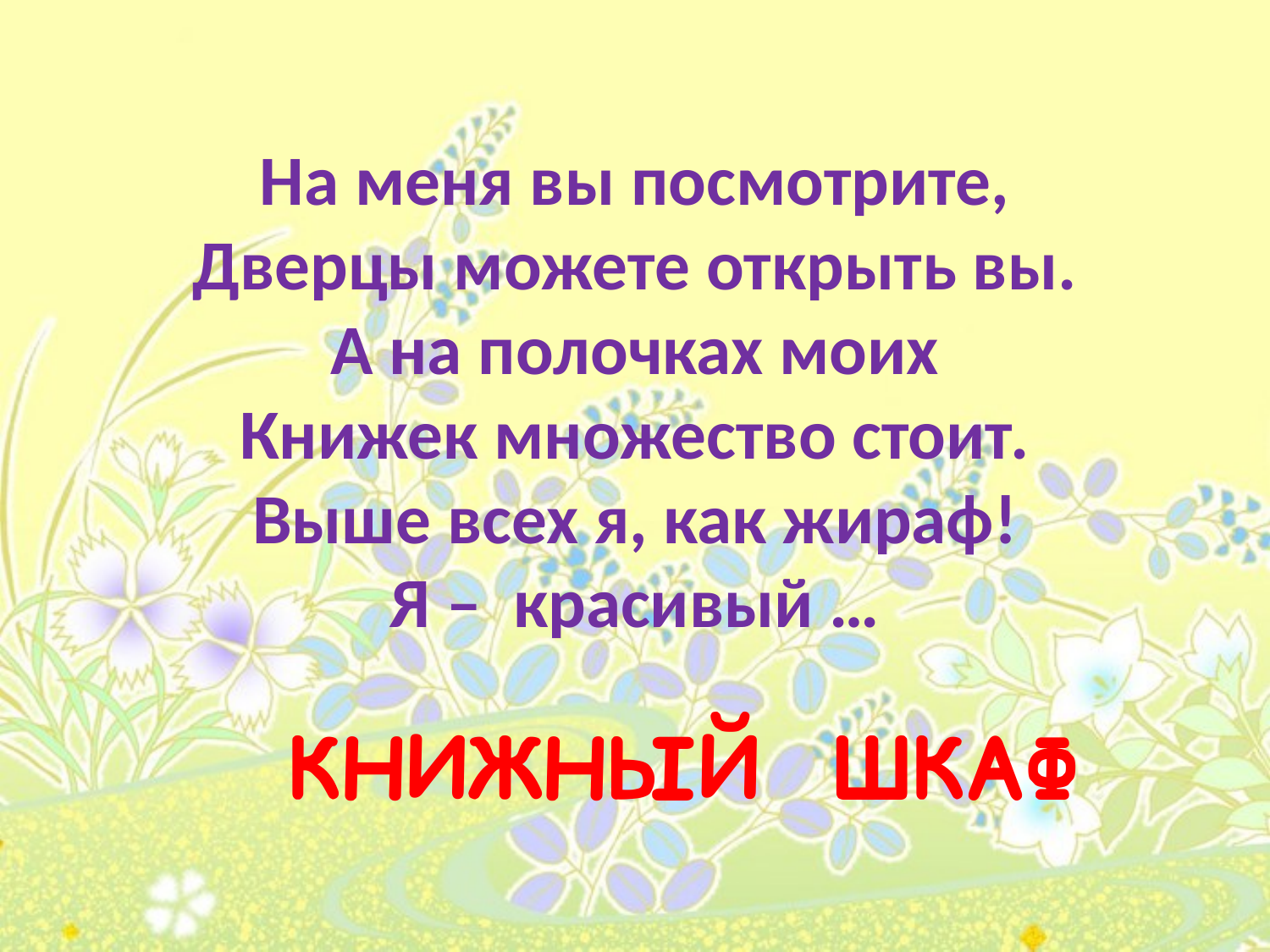

# На меня вы посмотрите, Дверцы можете открыть вы. А на полочках моих Книжек множество стоит. Выше всех я, как жираф! Я –  красивый …
КНИЖНЫЙ  ШКАФ